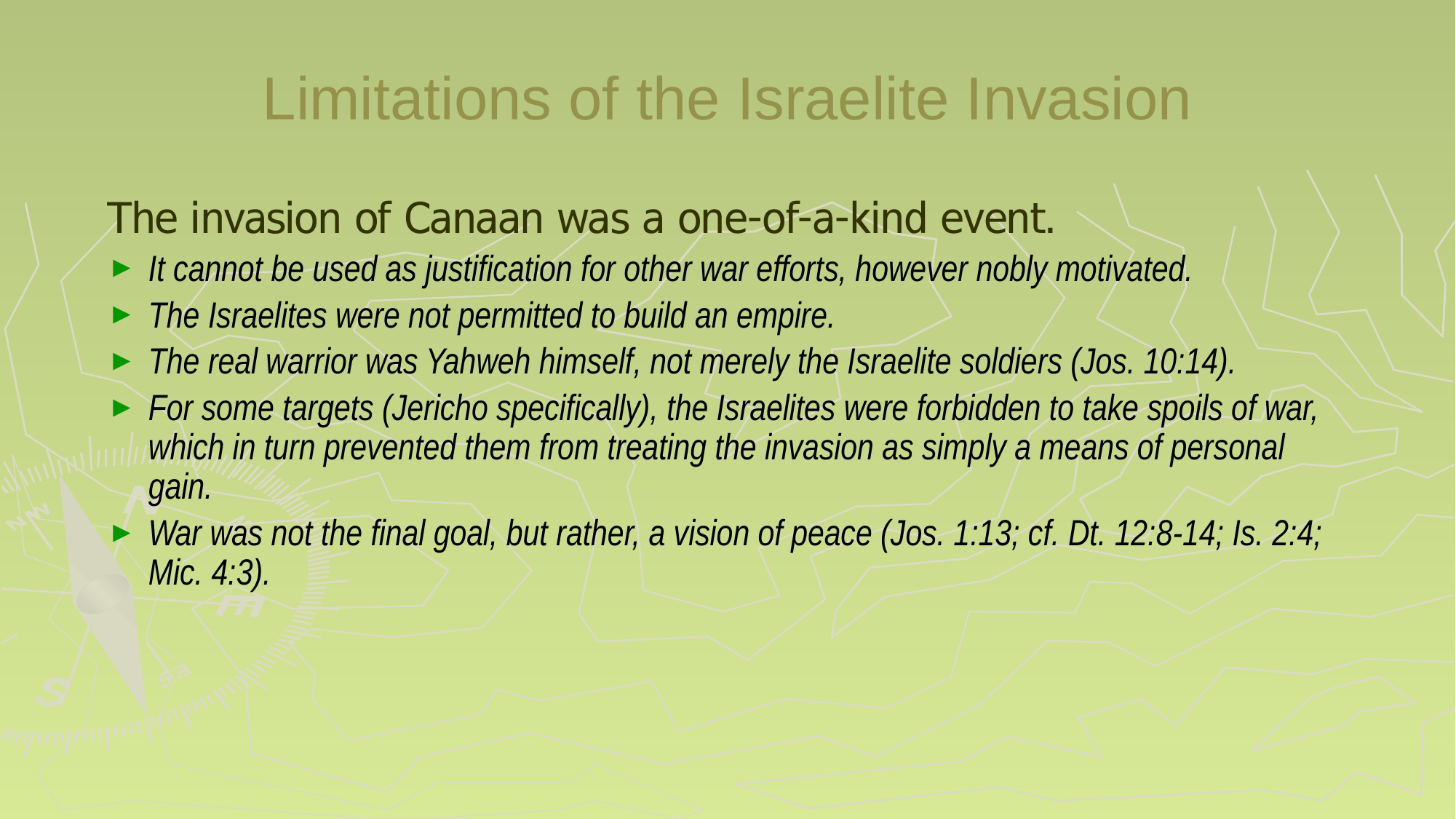

# Limitations of the Israelite Invasion
The invasion of Canaan was a one-of-a-kind event.
It cannot be used as justification for other war efforts, however nobly motivated.
The Israelites were not permitted to build an empire.
The real warrior was Yahweh himself, not merely the Israelite soldiers (Jos. 10:14).
For some targets (Jericho specifically), the Israelites were forbidden to take spoils of war, which in turn prevented them from treating the invasion as simply a means of personal gain.
War was not the final goal, but rather, a vision of peace (Jos. 1:13; cf. Dt. 12:8-14; Is. 2:4; Mic. 4:3).
205